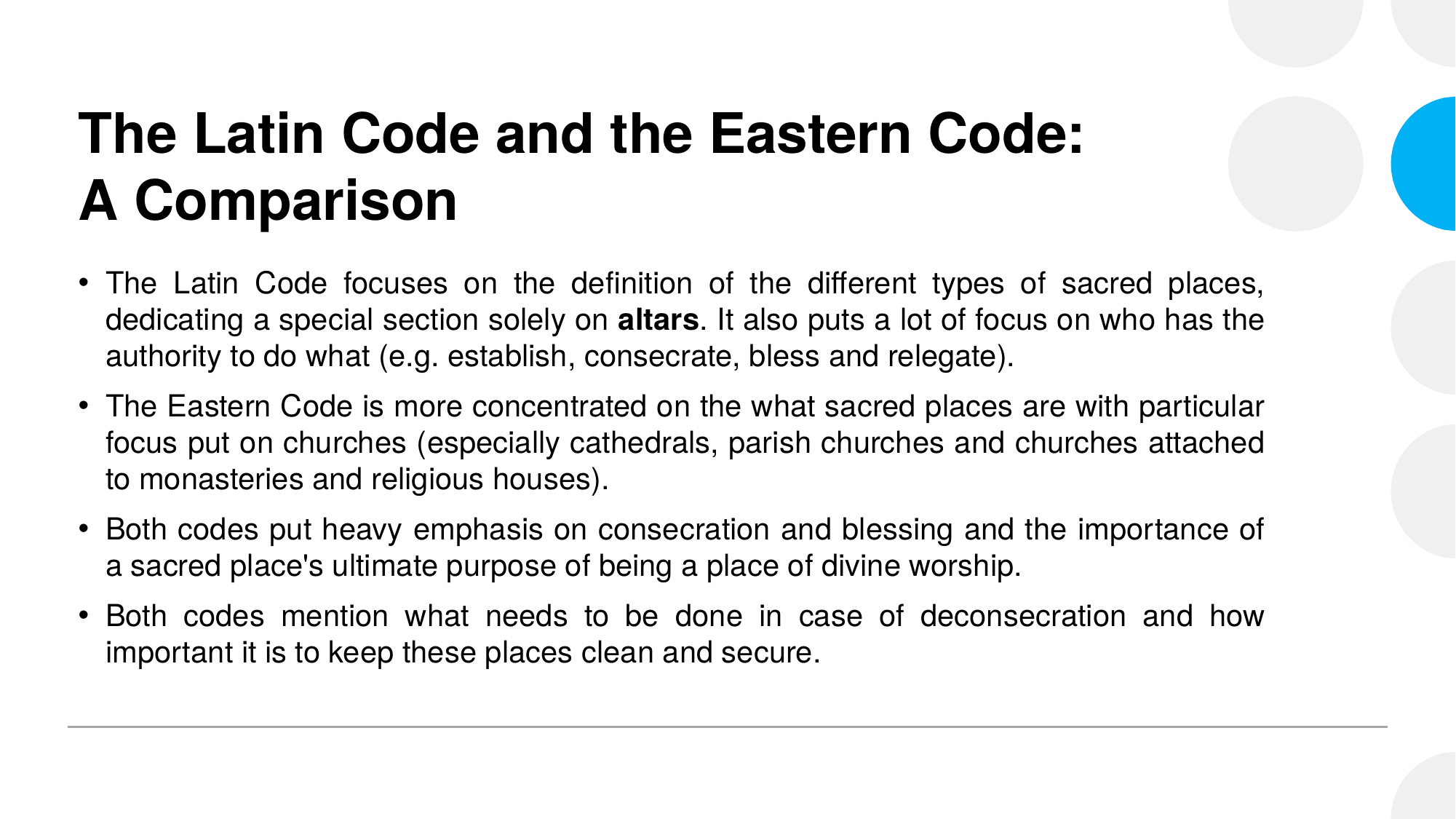

# The Latin Code and the Eastern Code: A Comparison
The Latin Code focuses on the definition of the different types of sacred places, dedicating a special section solely on altars. It also puts a lot of focus on who has the authority to do what (e.g. establish, consecrate, bless and relegate).
The Eastern Code is more concentrated on the what sacred places are with particular focus put on churches (especially cathedrals, parish churches and churches attached to monasteries and religious houses).
Both codes put heavy emphasis on consecration and blessing and the importance of a sacred place's ultimate purpose of being a place of divine worship.
Both codes mention what needs to be done in case of deconsecration and how important it is to keep these places clean and secure.